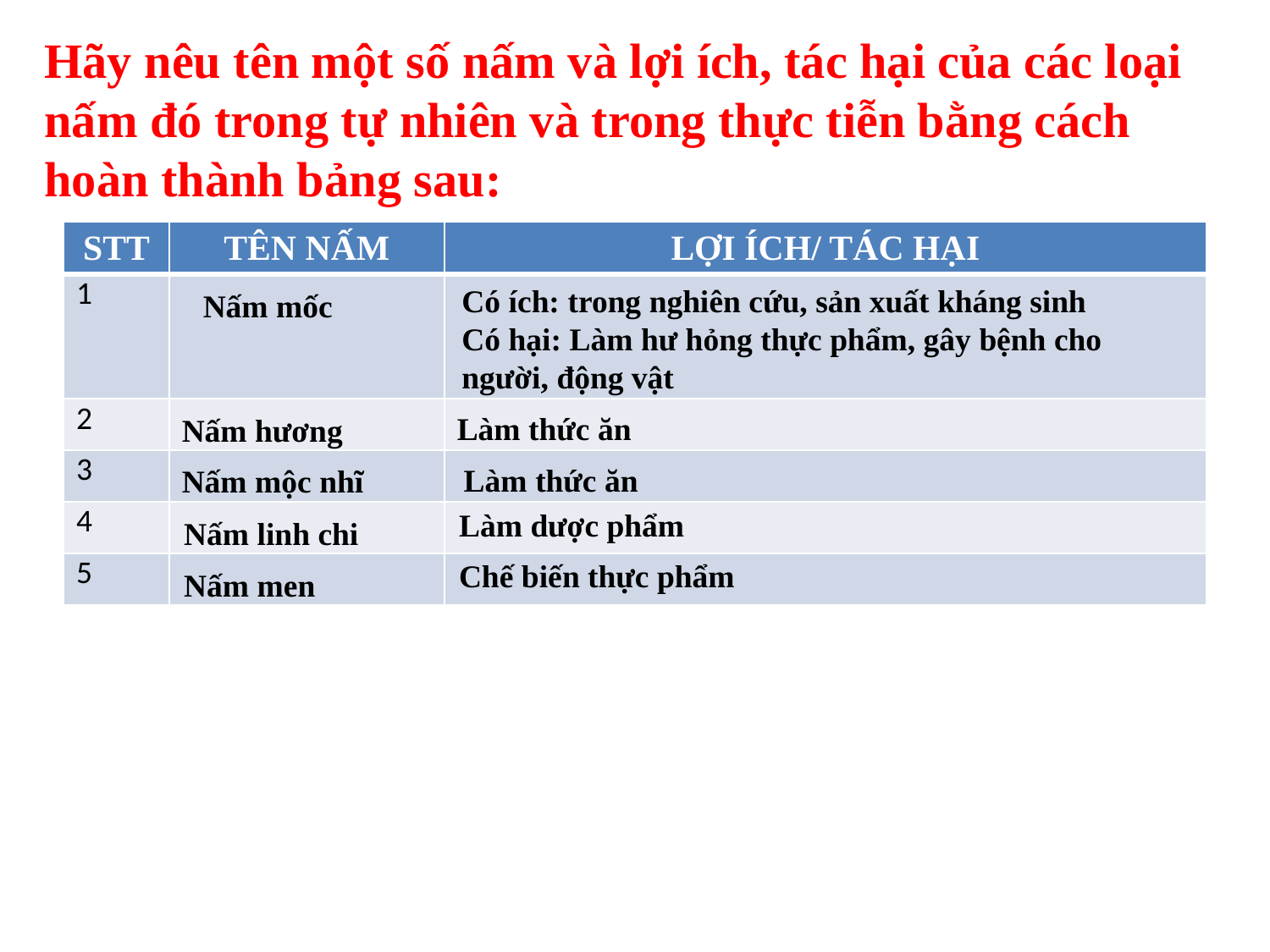

# Hãy nêu tên một số nấm và lợi ích, tác hại của các loại nấm đó trong tự nhiên và trong thực tiễn bằng cách hoàn thành bảng sau:
| STT | TÊN NẤM | LỢI ÍCH/ TÁC HẠI |
| --- | --- | --- |
| 1 |  |  |
| 2 |  |  |
| 3 |  |  |
| 4 |  |  |
| 5 |  |  |
Có ích: trong nghiên cứu, sản xuất kháng sinh
Có hại: Làm hư hỏng thực phẩm, gây bệnh cho người, động vật
Nấm mốc
Làm thức ăn
Nấm hương
Làm thức ăn
Nấm mộc nhĩ
Làm dược phẩm
Nấm linh chi
Chế biến thực phẩm
Nấm men